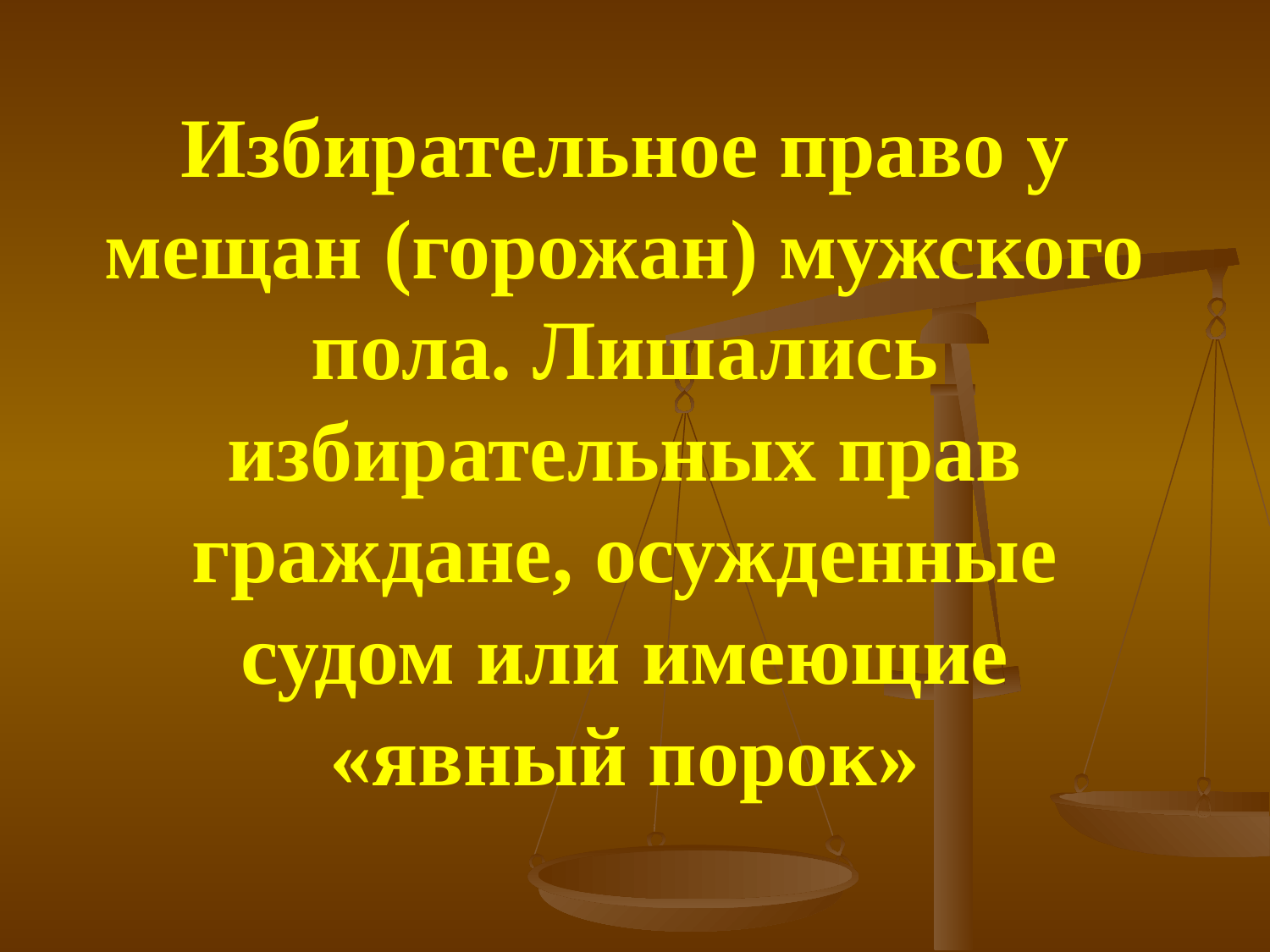

Избирательное право у мещан (горожан) мужского пола. Лишались избирательных прав граждане, осужденные судом или имеющие «явный порок»